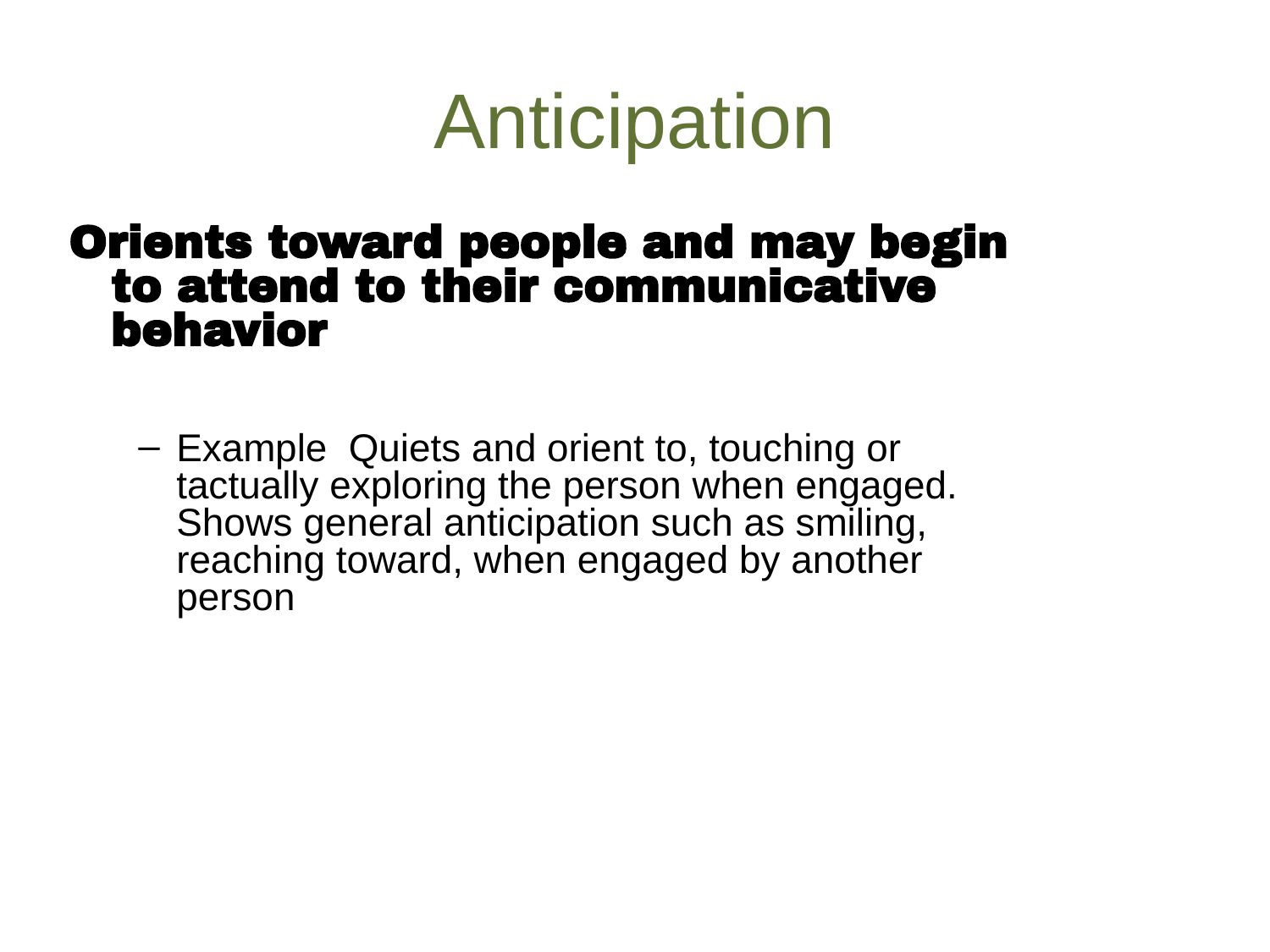

# Anticipation
Orients toward people and may begin to attend to their communicative behavior

Example  Quiets and orient to, touching or tactually exploring the person when engaged. Shows general anticipation such as smiling, reaching toward, when engaged by another person